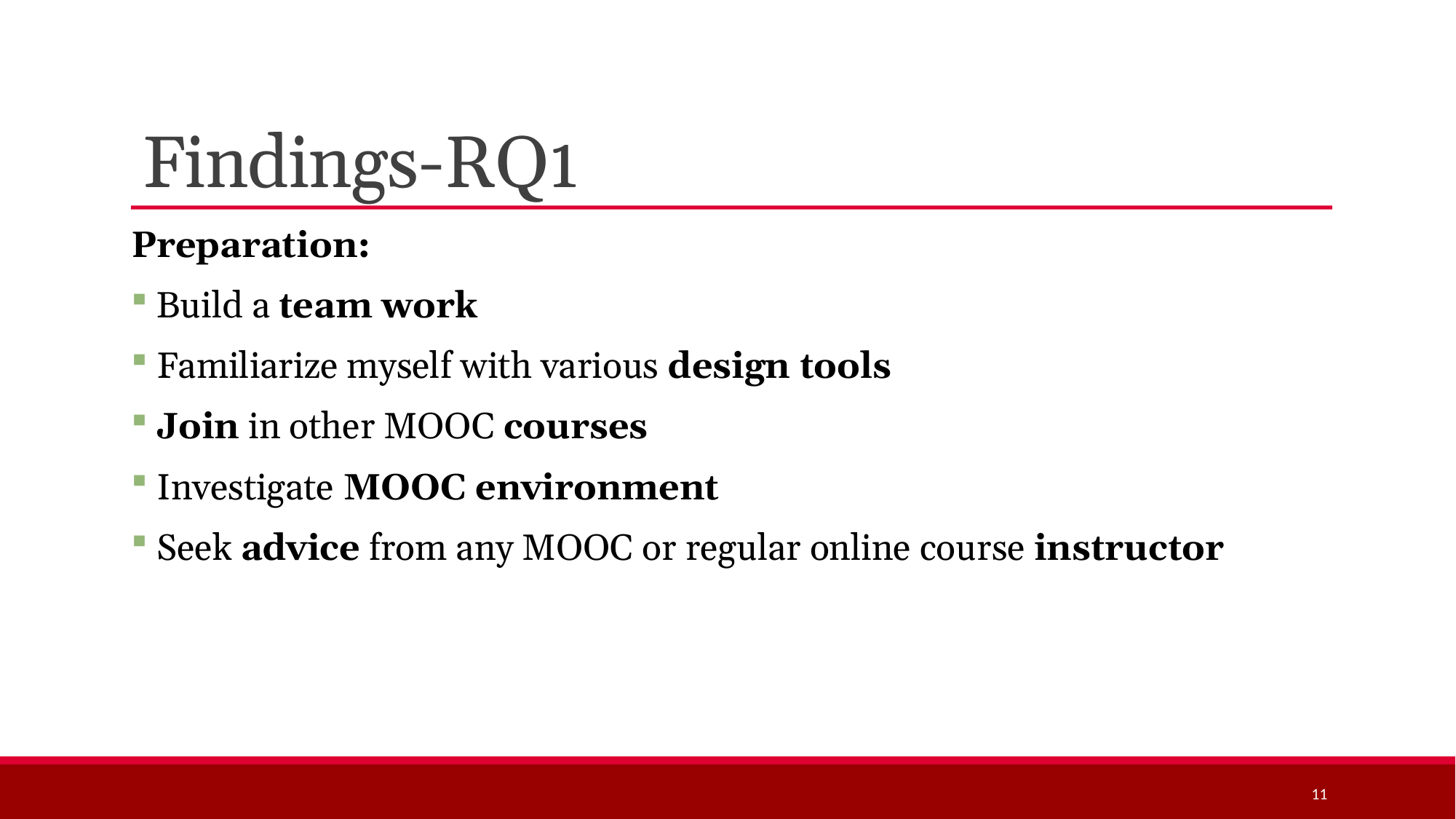

# Findings-RQ1
Preparation:
 Build a team work
 Familiarize myself with various design tools
 Join in other MOOC courses
 Investigate MOOC environment
 Seek advice from any MOOC or regular online course instructor

11